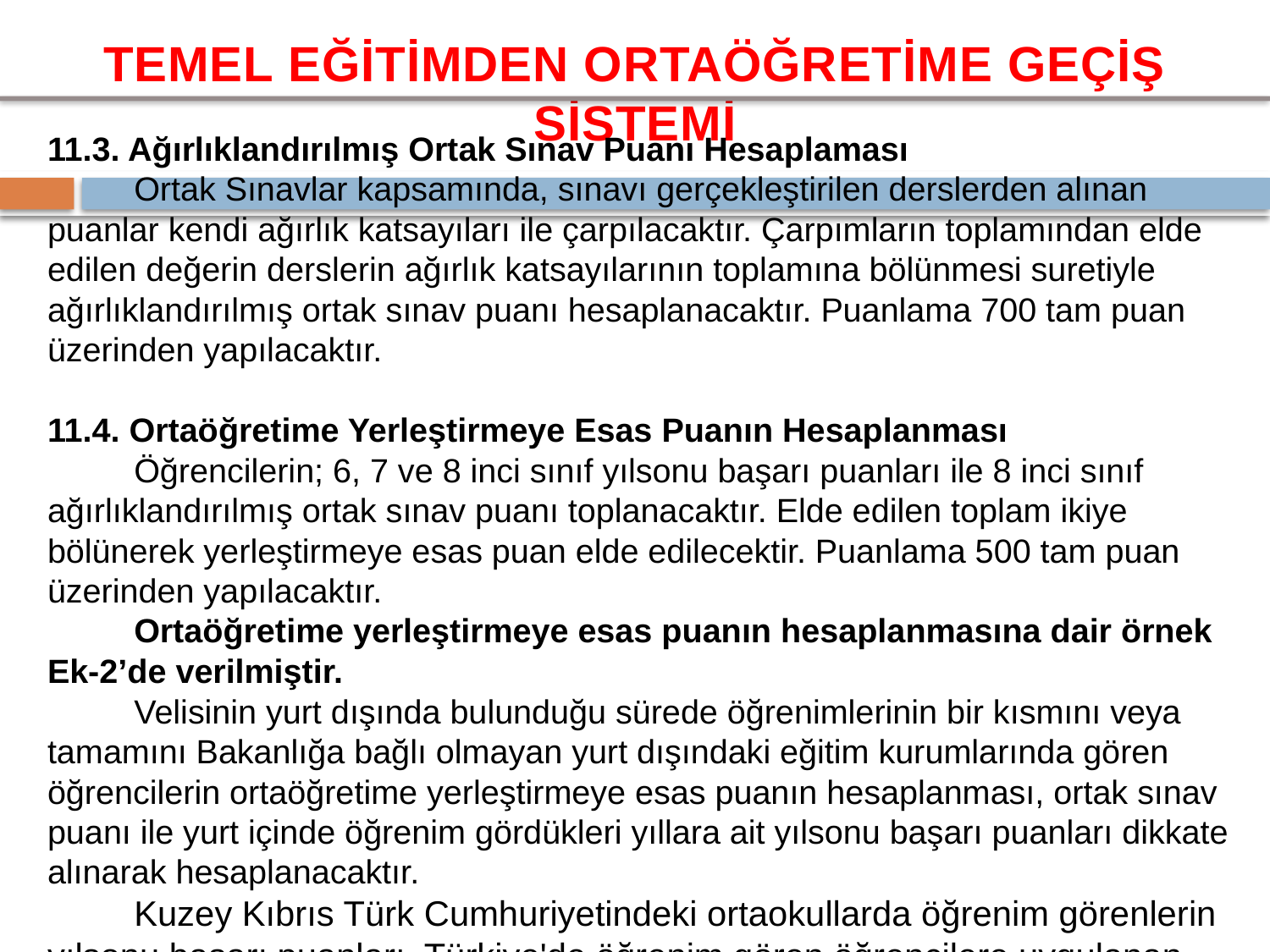

11.3. Ağırlıklandırılmış Ortak Sınav Puanı Hesaplaması
	Ortak Sınavlar kapsamında, sınavı gerçekleştirilen derslerden alınan puanlar kendi ağırlık katsayıları ile çarpılacaktır. Çarpımların toplamından elde edilen değerin derslerin ağırlık katsayılarının toplamına bölünmesi suretiyle ağırlıklandırılmış ortak sınav puanı hesaplanacaktır. Puanlama 700 tam puan üzerinden yapılacaktır.

11.4. Ortaöğretime Yerleştirmeye Esas Puanın Hesaplanması
	Öğrencilerin; 6, 7 ve 8 inci sınıf yılsonu başarı puanları ile 8 inci sınıf ağırlıklandırılmış ortak sınav puanı toplanacaktır. Elde edilen toplam ikiye bölünerek yerleştirmeye esas puan elde edilecektir. Puanlama 500 tam puan üzerinden yapılacaktır.
	Ortaöğretime yerleştirmeye esas puanın hesaplanmasına dair örnek Ek-2’de verilmiştir.
	Velisinin yurt dışında bulunduğu sürede öğrenimlerinin bir kısmını veya tamamını Bakanlığa bağlı olmayan yurt dışındaki eğitim kurumlarında gören öğrencilerin ortaöğretime yerleştirmeye esas puanın hesaplanması, ortak sınav puanı ile yurt içinde öğrenim gördükleri yıllara ait yılsonu başarı puanları dikkate alınarak hesaplanacaktır.
	Kuzey Kıbrıs Türk Cumhuriyetindeki ortaokullarda öğrenim görenlerin yılsonu başarı puanları, Türkiye'de öğrenim gören öğrencilere uygulanan hükümlere göre belirlenecektir.